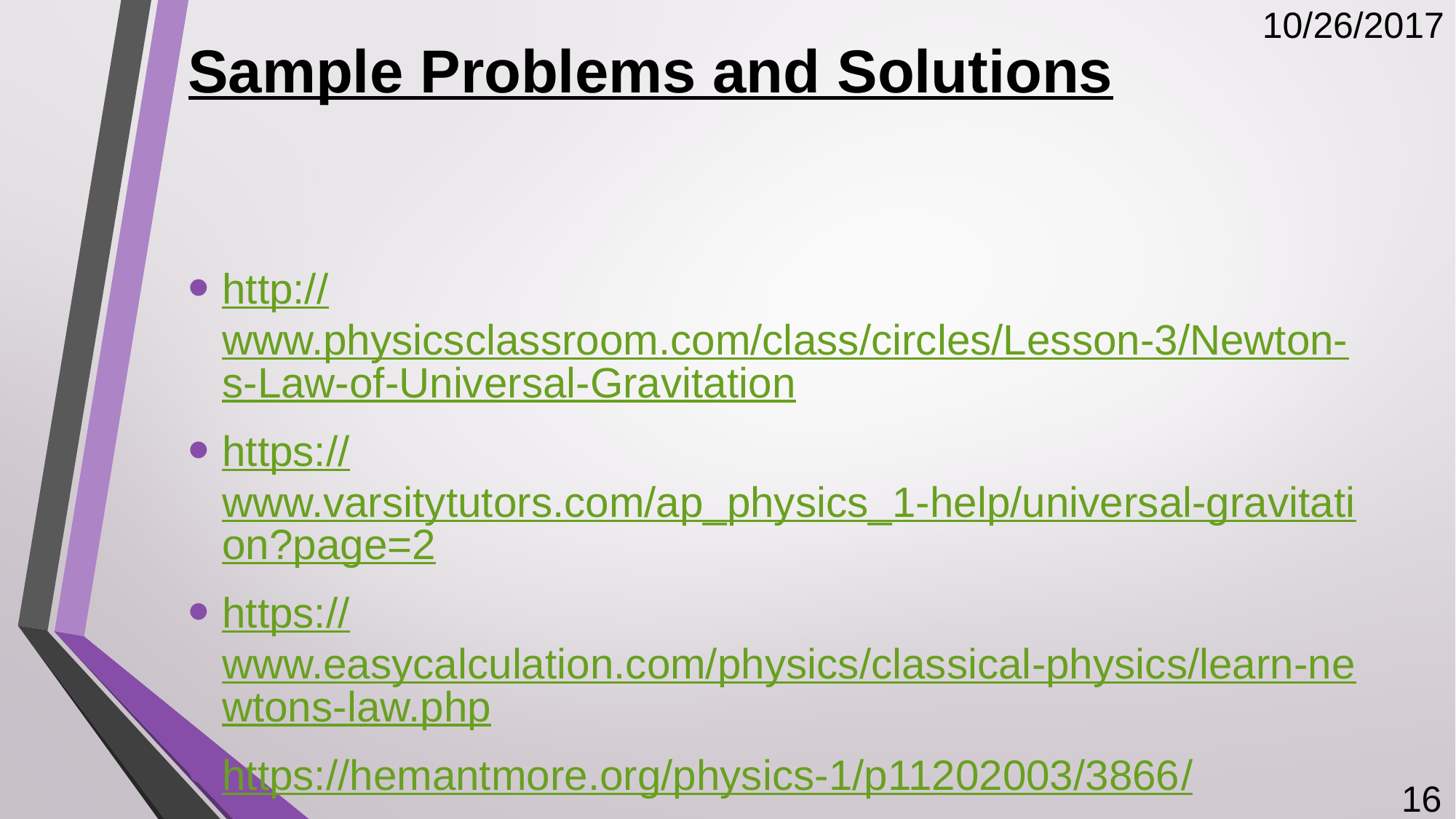

# Sample Problems and Solutions
10/26/2017
http://www.physicsclassroom.com/class/circles/Lesson-3/Newton-s-Law-of-Universal-Gravitation
https://www.varsitytutors.com/ap_physics_1-help/universal-gravitation?page=2
https://www.easycalculation.com/physics/classical-physics/learn-newtons-law.php
https://hemantmore.org/physics-1/p11202003/3866/
16